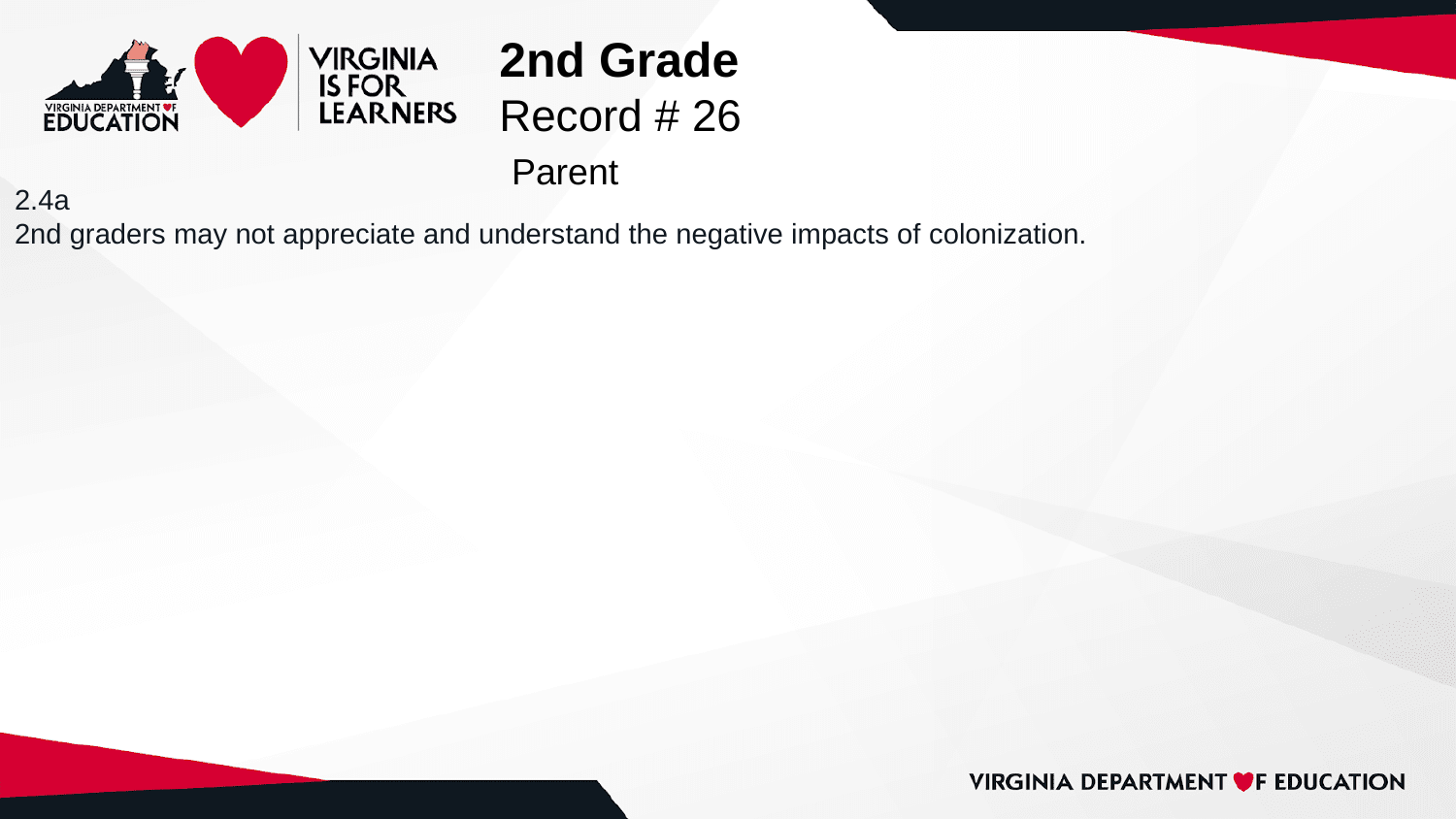

# 2nd Grade
Record # 26
 Parent
2.4a
2nd graders may not appreciate and understand the negative impacts of colonization.